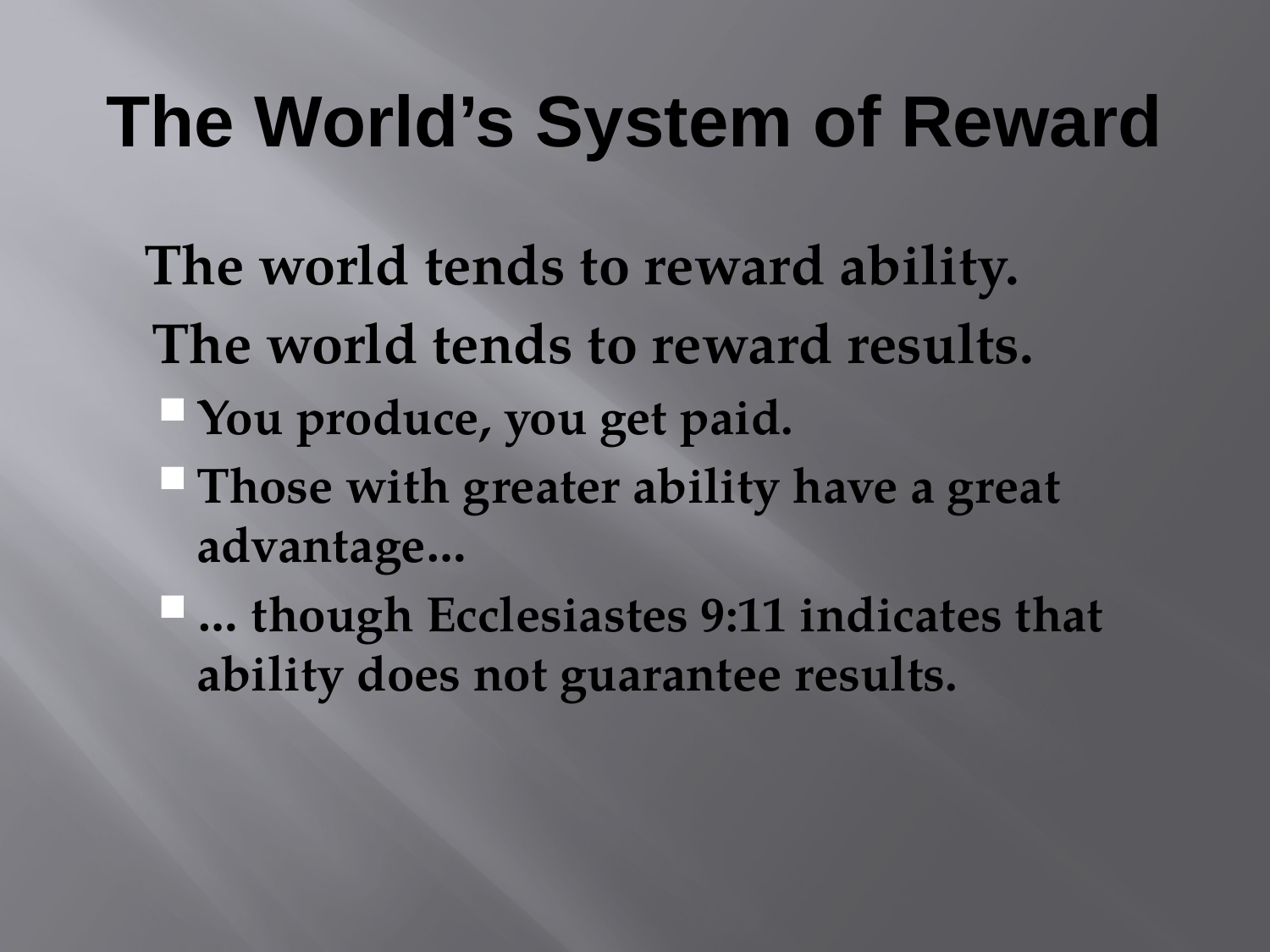

# The World’s System of Reward
    The world tends to reward ability.
    The world tends to reward results.
You produce, you get paid.
Those with greater ability have a great advantage…
… though Ecclesiastes 9:11 indicates that ability does not guarantee results.